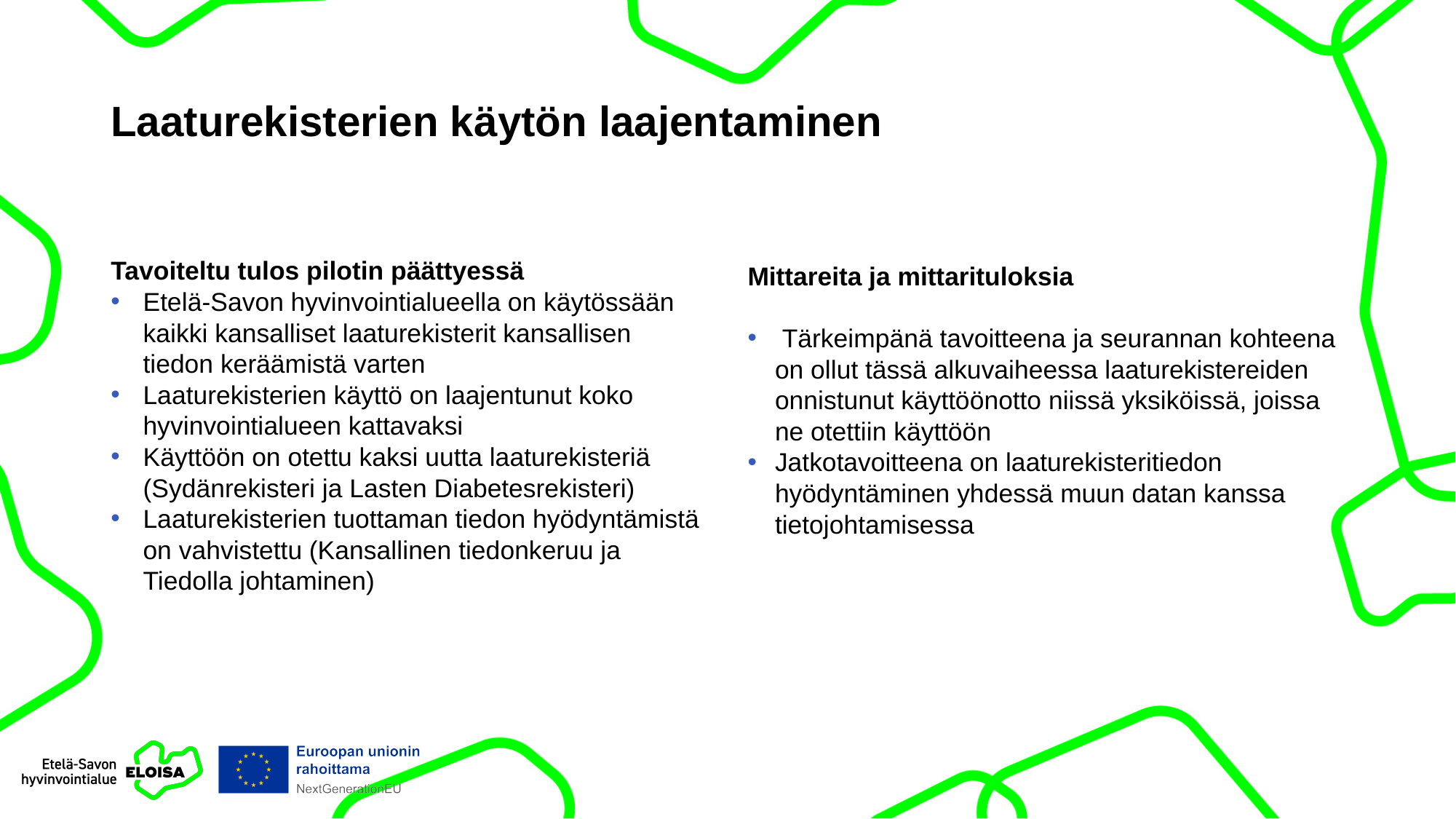

# Laaturekisterien käytön laajentaminen

Tavoiteltu tulos pilotin päättyessä
Etelä-Savon hyvinvointialueella on käytössään kaikki kansalliset laaturekisterit kansallisen tiedon keräämistä varten
Laaturekisterien käyttö on laajentunut koko hyvinvointialueen kattavaksi
Käyttöön on otettu kaksi uutta laaturekisteriä (Sydänrekisteri ja Lasten Diabetesrekisteri)
Laaturekisterien tuottaman tiedon hyödyntämistä on vahvistettu (Kansallinen tiedonkeruu ja Tiedolla johtaminen)

Mittareita ja mittarituloksia

 Tärkeimpänä tavoitteena ja seurannan kohteena on ollut tässä alkuvaiheessa laaturekistereiden onnistunut käyttöönotto niissä yksiköissä, joissa ne otettiin käyttöön
Jatkotavoitteena on laaturekisteritiedon hyödyntäminen yhdessä muun datan kanssa tietojohtamisessa